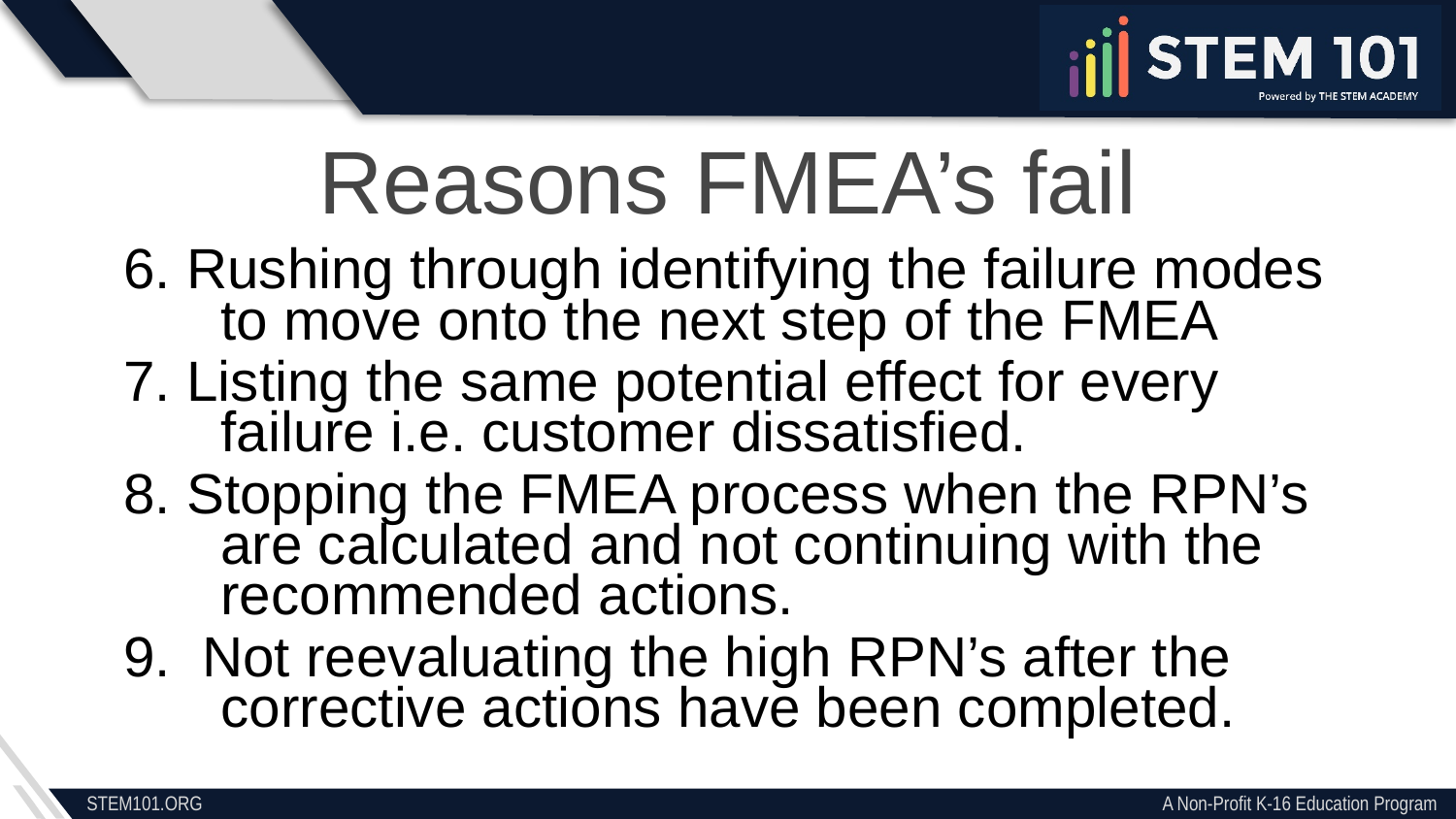

Reasons FMEA’s fail
6. Rushing through identifying the failure modes to move onto the next step of the FMEA
7. Listing the same potential effect for every failure i.e. customer dissatisfied.
8. Stopping the FMEA process when the RPN’s are calculated and not continuing with the recommended actions.
9.  Not reevaluating the high RPN’s after the corrective actions have been completed.